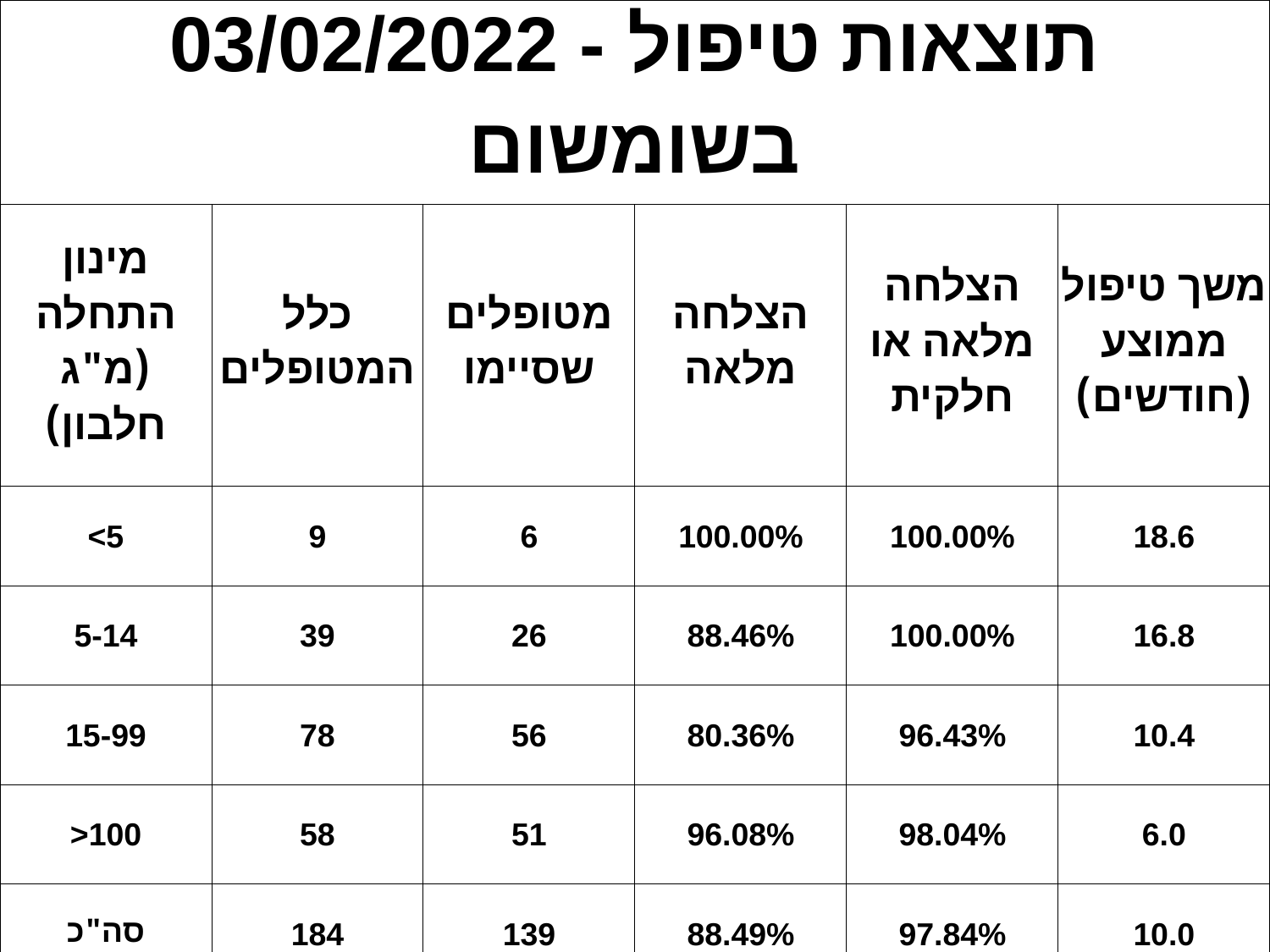

| 03/02/2022 - תוצאות טיפול בשומשום |  |  |  |  |  |
| --- | --- | --- | --- | --- | --- |
| מינון התחלה (מ"ג חלבון) | כלל המטופלים | מטופלים שסיימו | הצלחה מלאה | הצלחה מלאה או חלקית | משך טיפול ממוצע (חודשים) |
| <5 | 9 | 6 | 100.00% | 100.00% | 18.6 |
| 5-14 | 39 | 26 | 88.46% | 100.00% | 16.8 |
| 15-99 | 78 | 56 | 80.36% | 96.43% | 10.4 |
| >100 | 58 | 51 | 96.08% | 98.04% | 6.0 |
| סה"כ | 184 | 139 | 88.49% | 97.84% | 10.0 |